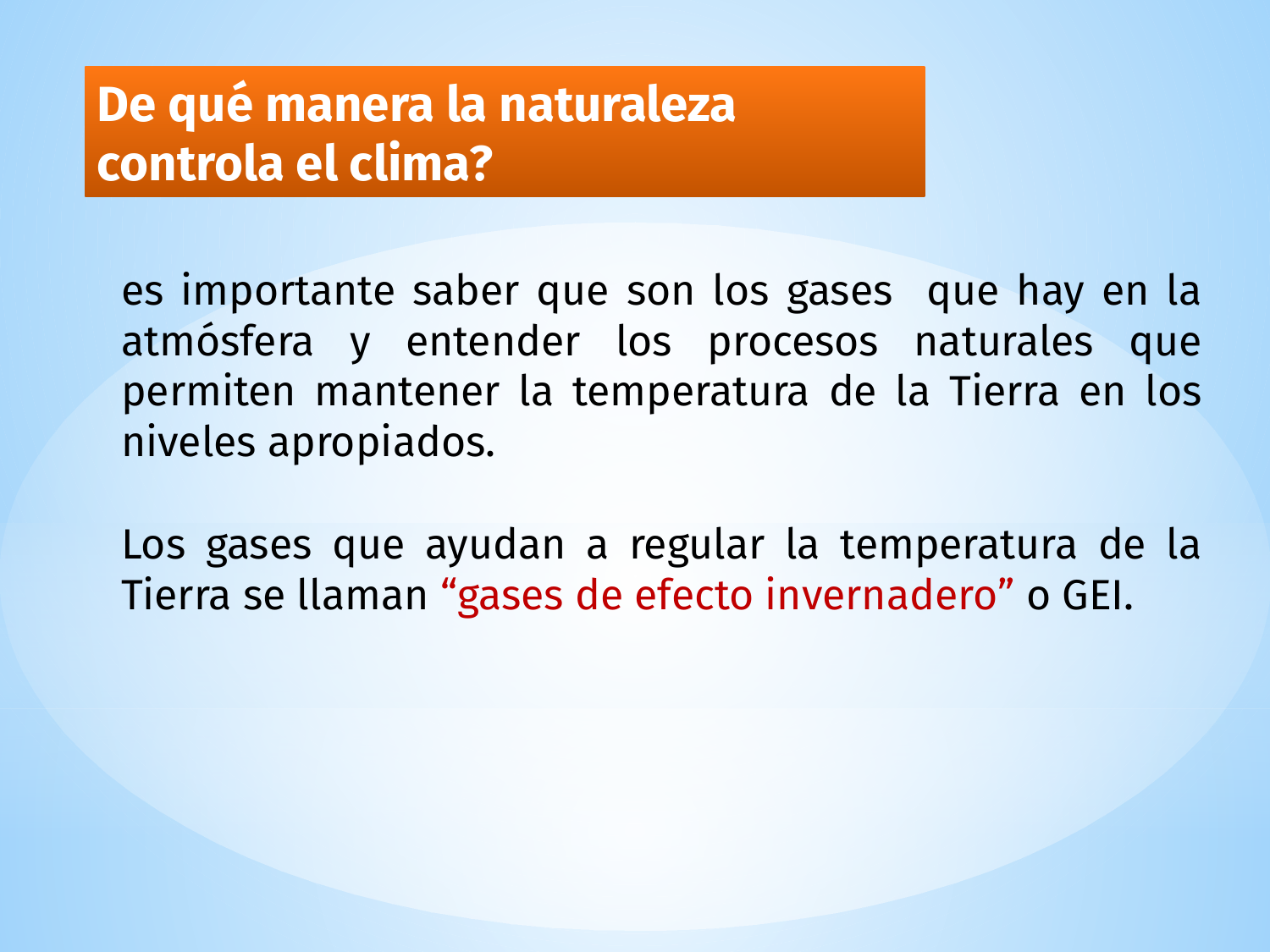

De qué manera la naturaleza controla el clima?
es importante saber que son los gases  que hay en la atmósfera y entender los procesos naturales que permiten mantener la temperatura de la Tierra en los niveles apropiados.

Los gases que ayudan a regular la temperatura de la Tierra se llaman “gases de efecto invernadero” o GEI.